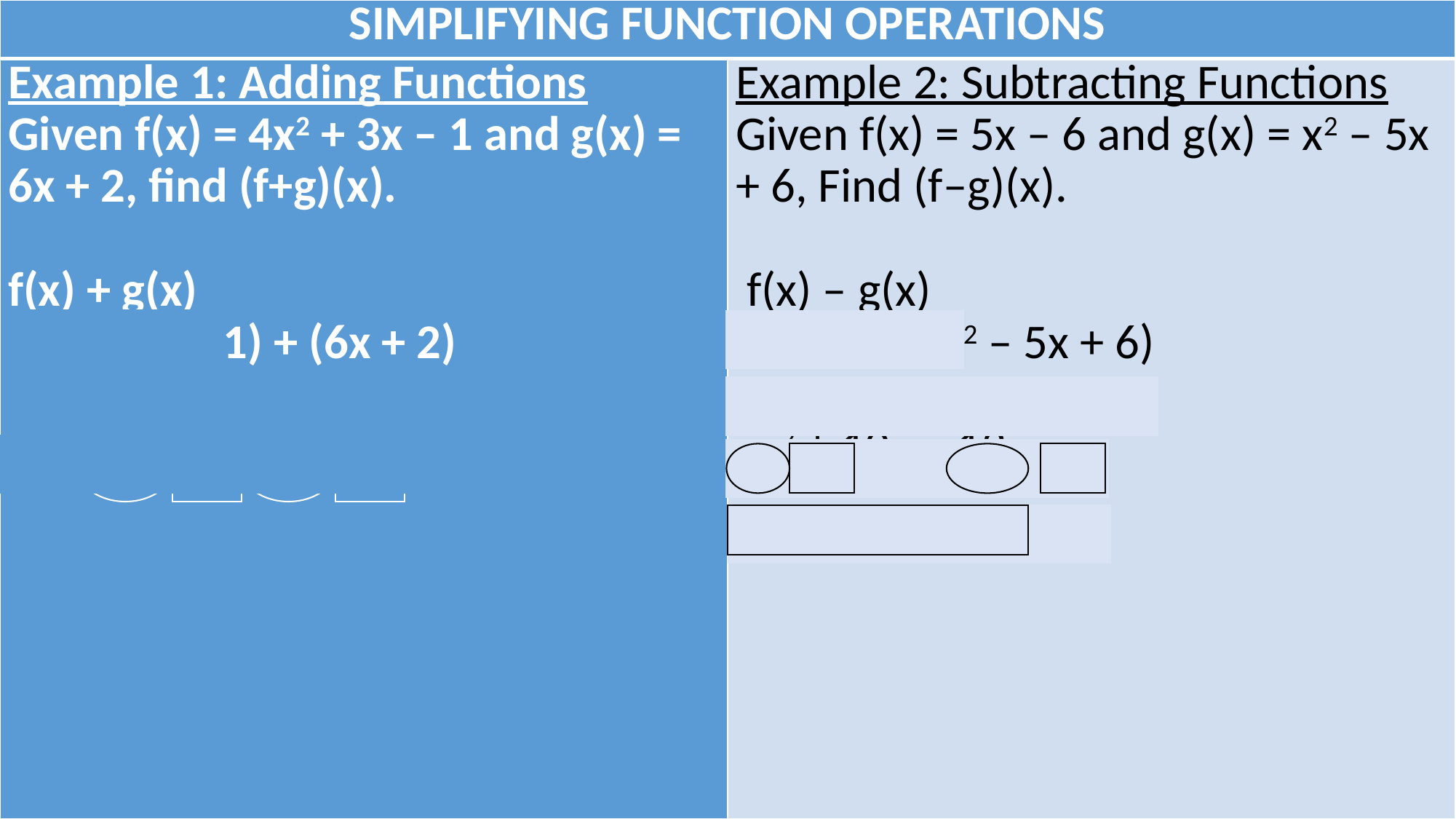

| SIMPLIFYING FUNCTION OPERATIONS |  |
| --- | --- |
| Example 1: Adding Functions Given f(x) = 4x2 + 3x – 1 and g(x) = 6x + 2, find (f+g)(x). f(x) + g(x) (4x2 + 3x – 1) + (6x + 2) 4x2 + 3x – 1 + 6x + 2 4x2 + 9x + 1 | Example 2: Subtracting Functions Given f(x) = 5x – 6 and g(x) = x2 – 5x + 6, Find (f–g)(x).    f(x) – g(x) (5x – 6) – (x2 – 5x + 6) 5x – 6 – x2 + 5x – 6 –x2 + 10x – 12 |